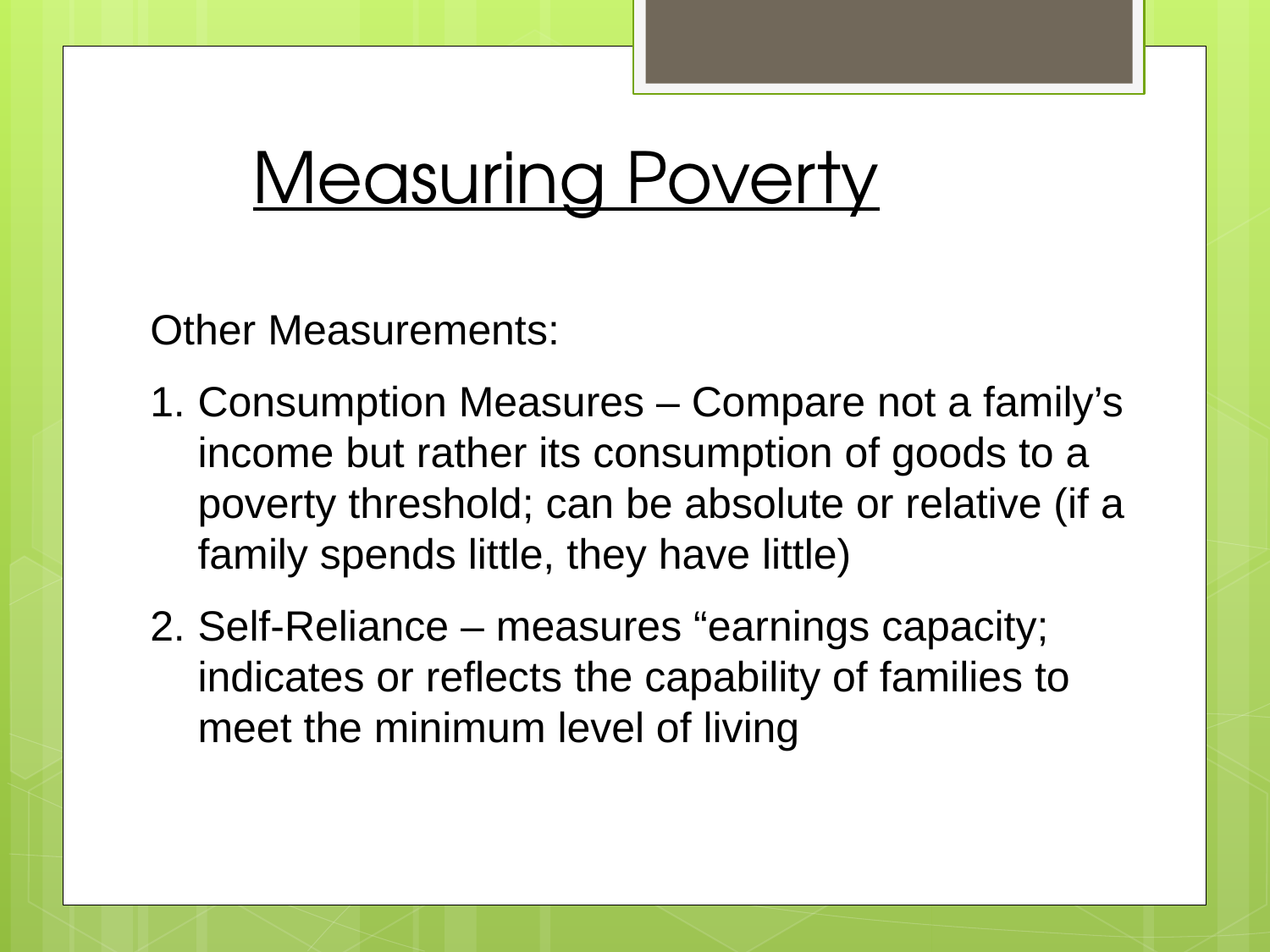

Measuring Poverty
Other Measurements:
Consumption Measures – Compare not a family’s income but rather its consumption of goods to a poverty threshold; can be absolute or relative (if a family spends little, they have little)
Self-Reliance – measures “earnings capacity; indicates or reflects the capability of families to meet the minimum level of living